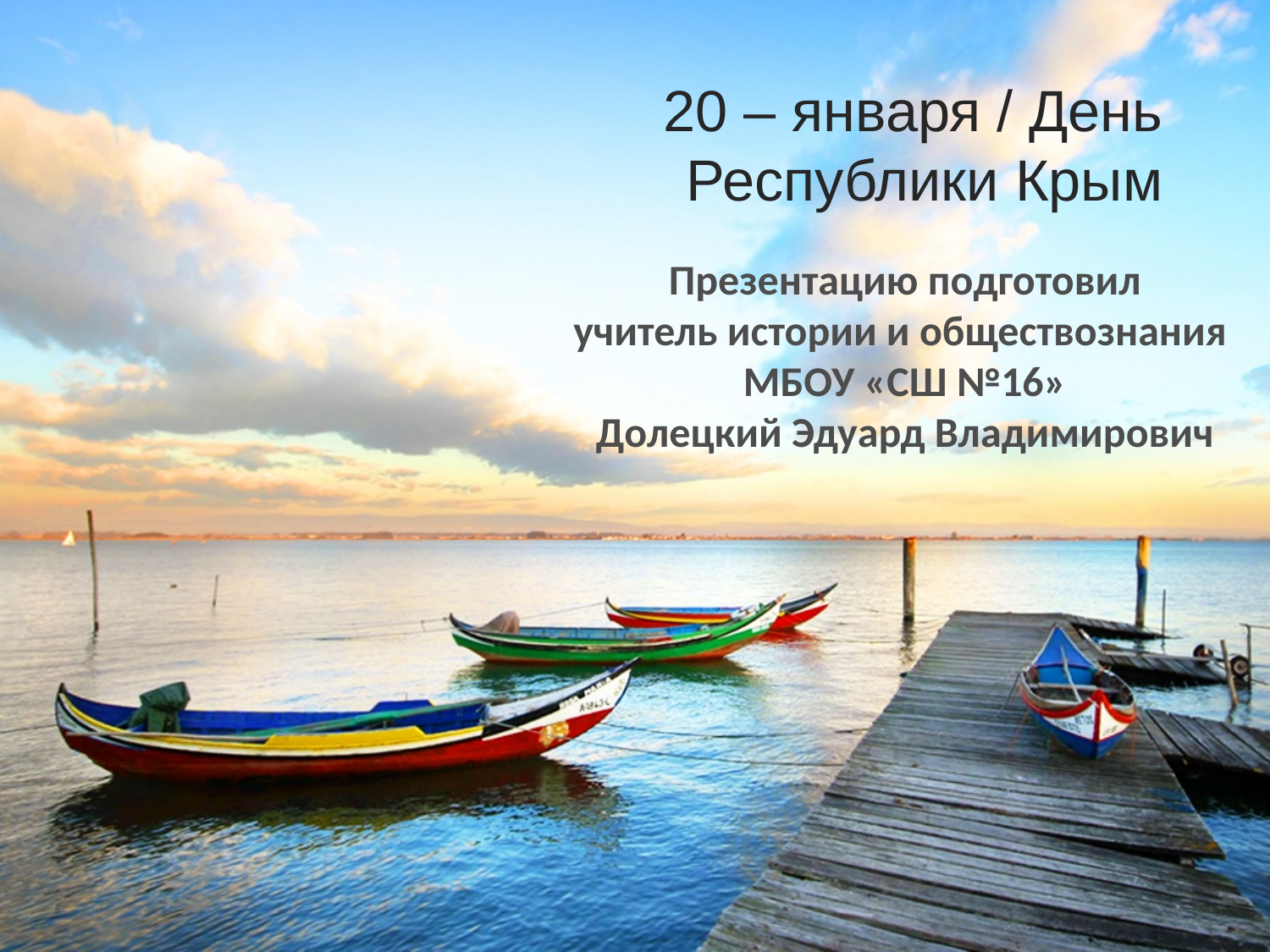

# 20 – января / День Республики Крым
Презентацию подготовил
учитель истории и обществознания
МБОУ «СШ №16»
Долецкий Эдуард Владимирович